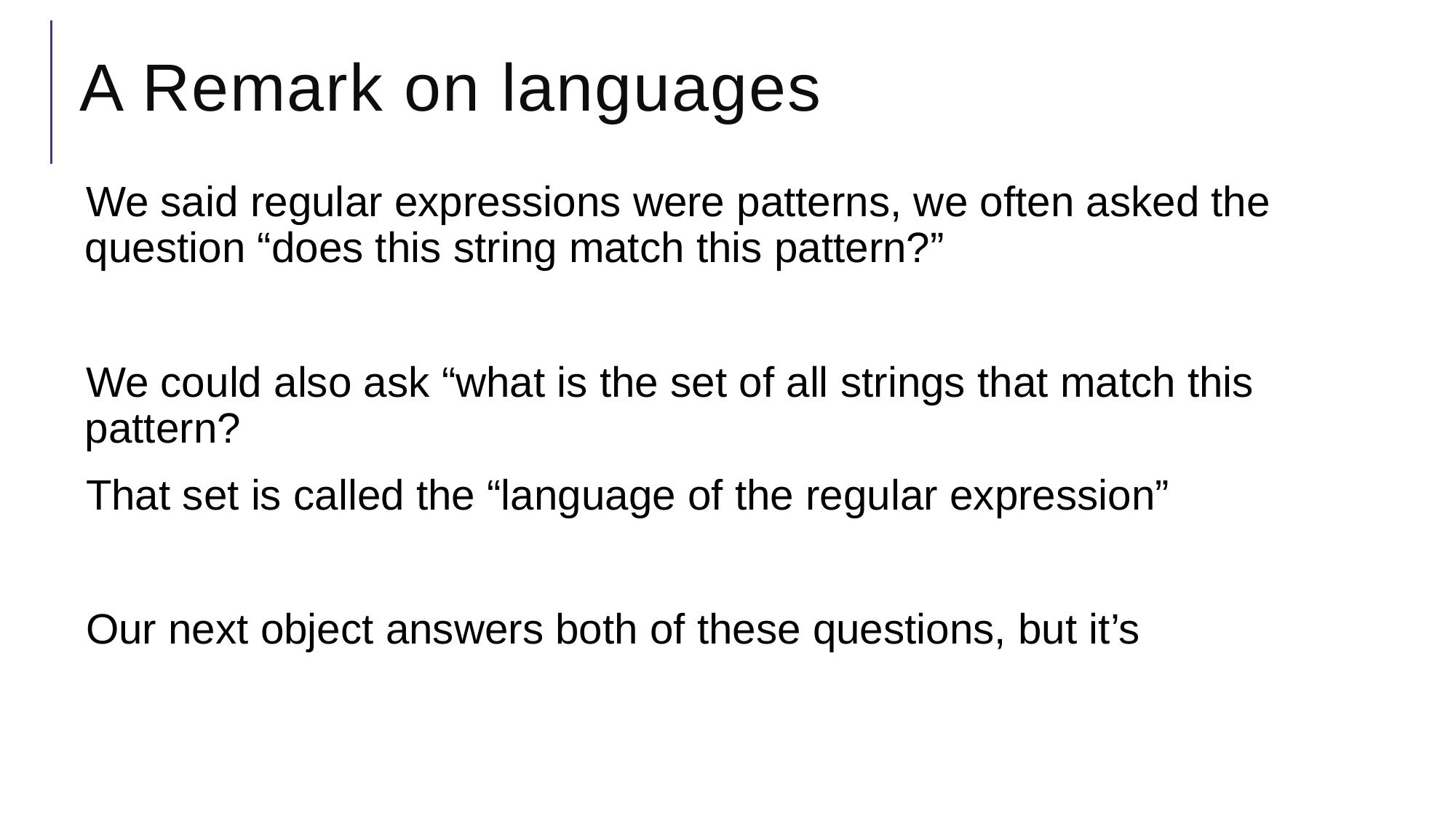

# A Remark on languages
We said regular expressions were patterns, we often asked the question “does this string match this pattern?”

We could also ask “what is the set of all strings that match this pattern?
That set is called the “language of the regular expression”

Our next object answers both of these questions, but it’s